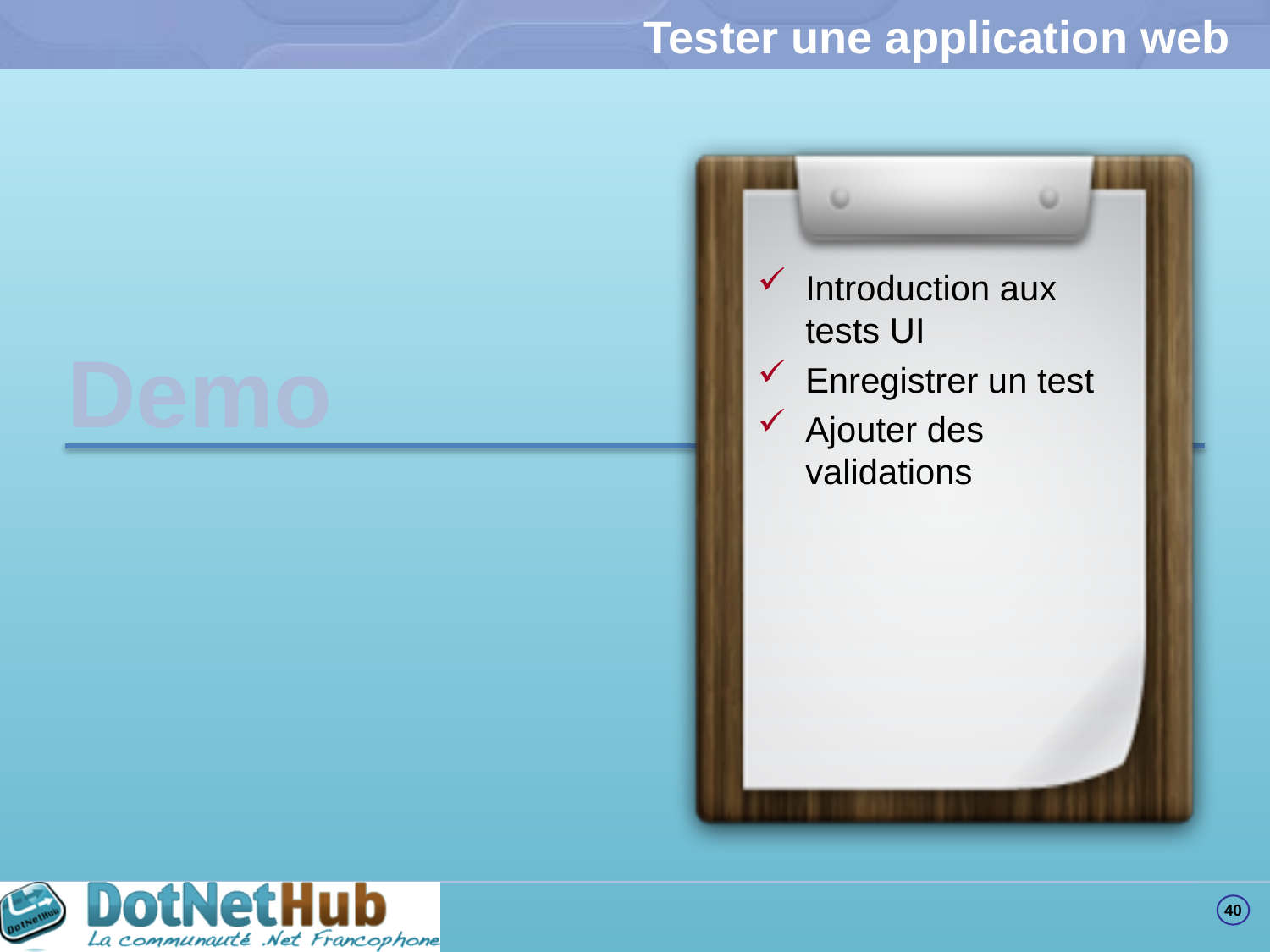

# Tester une application web
Introduction aux tests UI
Enregistrer un test
Ajouter des validations